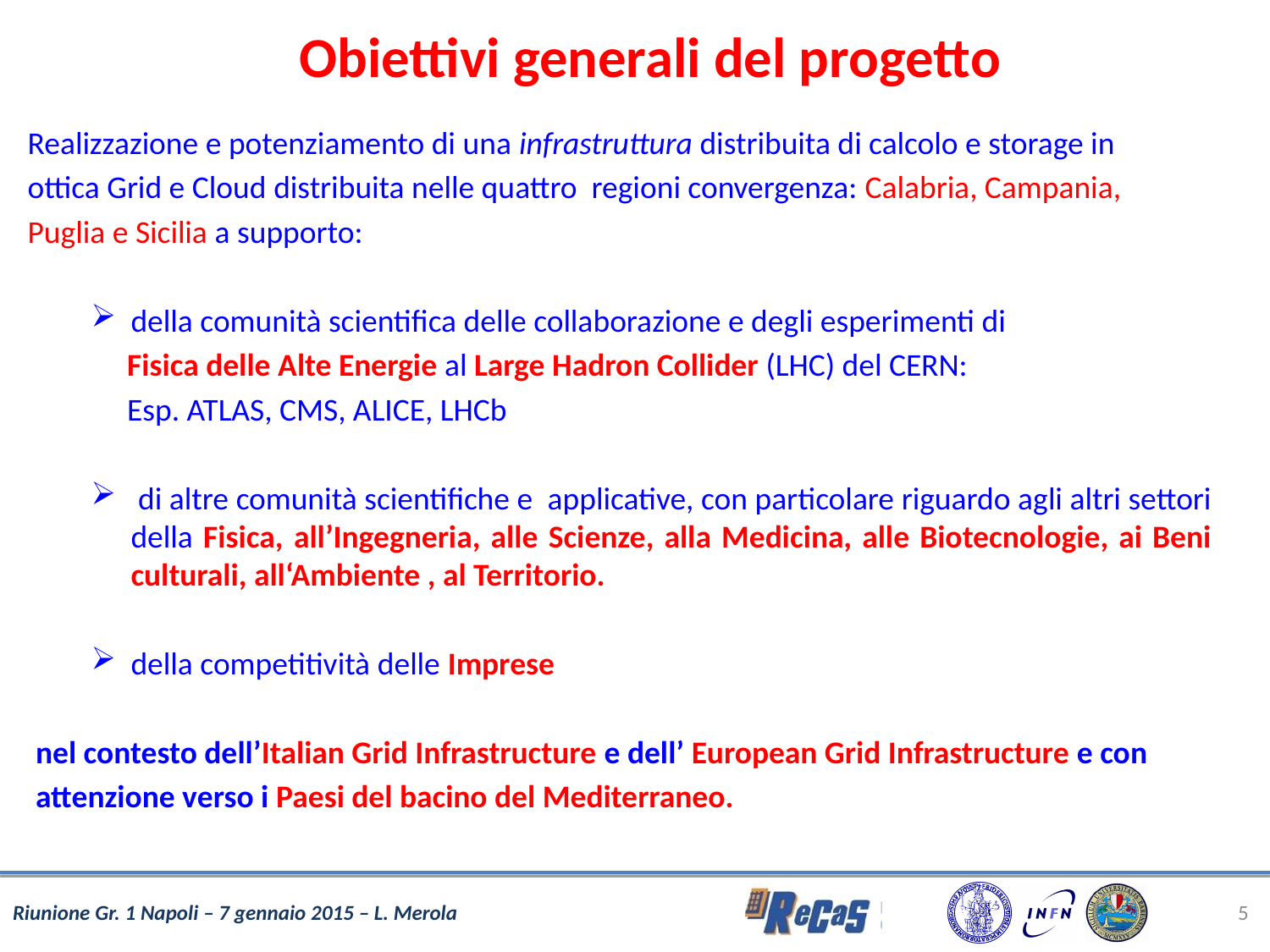

Obiettivi generali del progetto
Realizzazione e potenziamento di una infrastruttura distribuita di calcolo e storage in
ottica Grid e Cloud distribuita nelle quattro  regioni convergenza: Calabria, Campania,
Puglia e Sicilia a supporto:

della comunità scientifica delle collaborazione e degli esperimenti di
     Fisica delle Alte Energie al Large Hadron Collider (LHC) del CERN:
     Esp. ATLAS, CMS, ALICE, LHCb

 di altre comunità scientifiche e  applicative, con particolare riguardo agli altri settori della Fisica, all’Ingegneria, alle Scienze, alla Medicina, alle Biotecnologie, ai Beni culturali, all‘Ambiente , al Territorio.

della competitività delle Imprese

nel contesto dell’Italian Grid Infrastructure e dell’ European Grid Infrastructure e con
attenzione verso i Paesi del bacino del Mediterraneo.
Riunione Gr. 1 Napoli – 7 gennaio 2015 – L. Merola
5